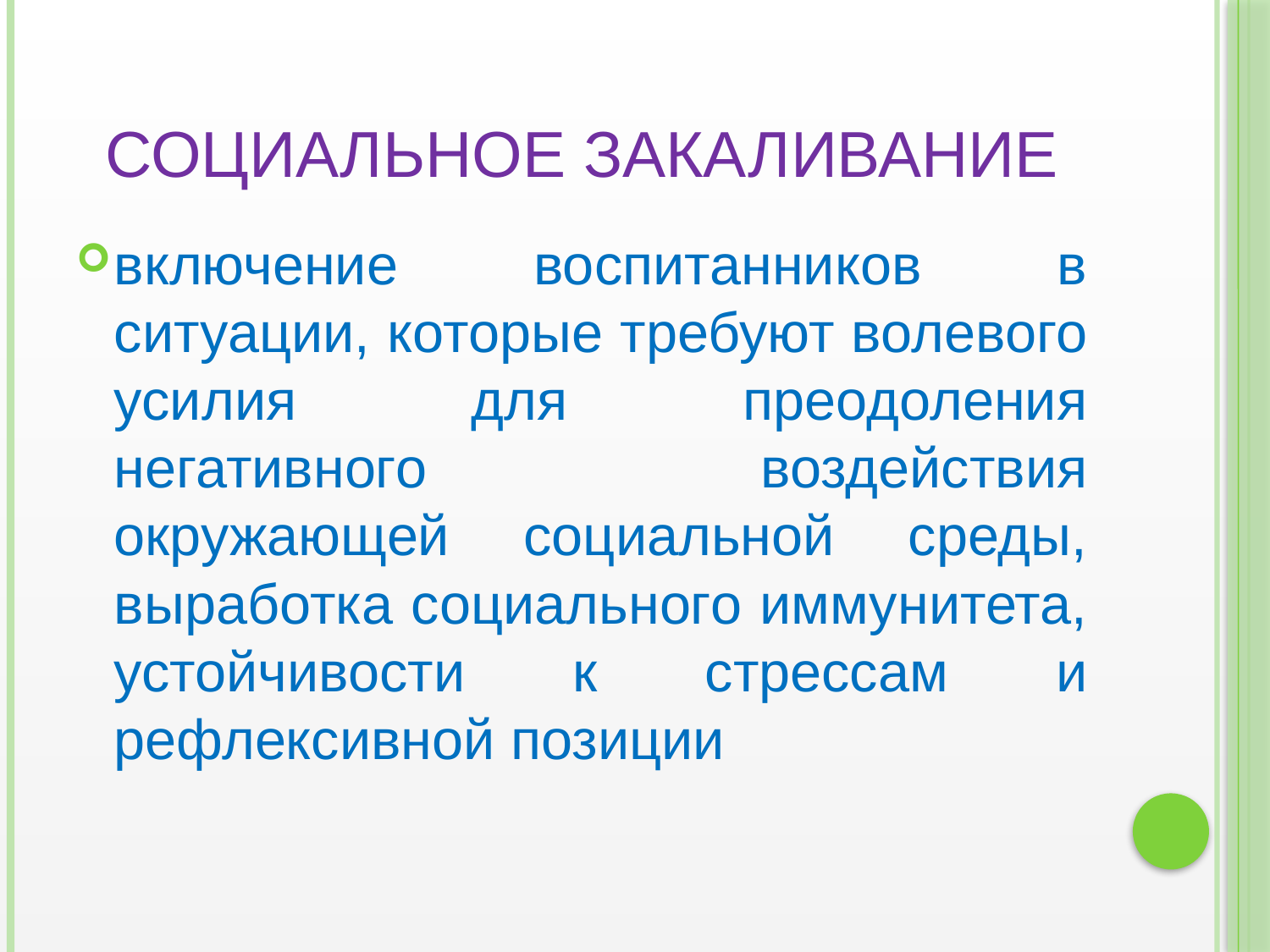

# Социальное закаливание
включение воспитанников в ситуации, которые требуют волевого усилия для преодоления негативного воздействия окружающей социальной среды, выработка социального иммунитета, устойчивости к стрессам и рефлексивной позиции